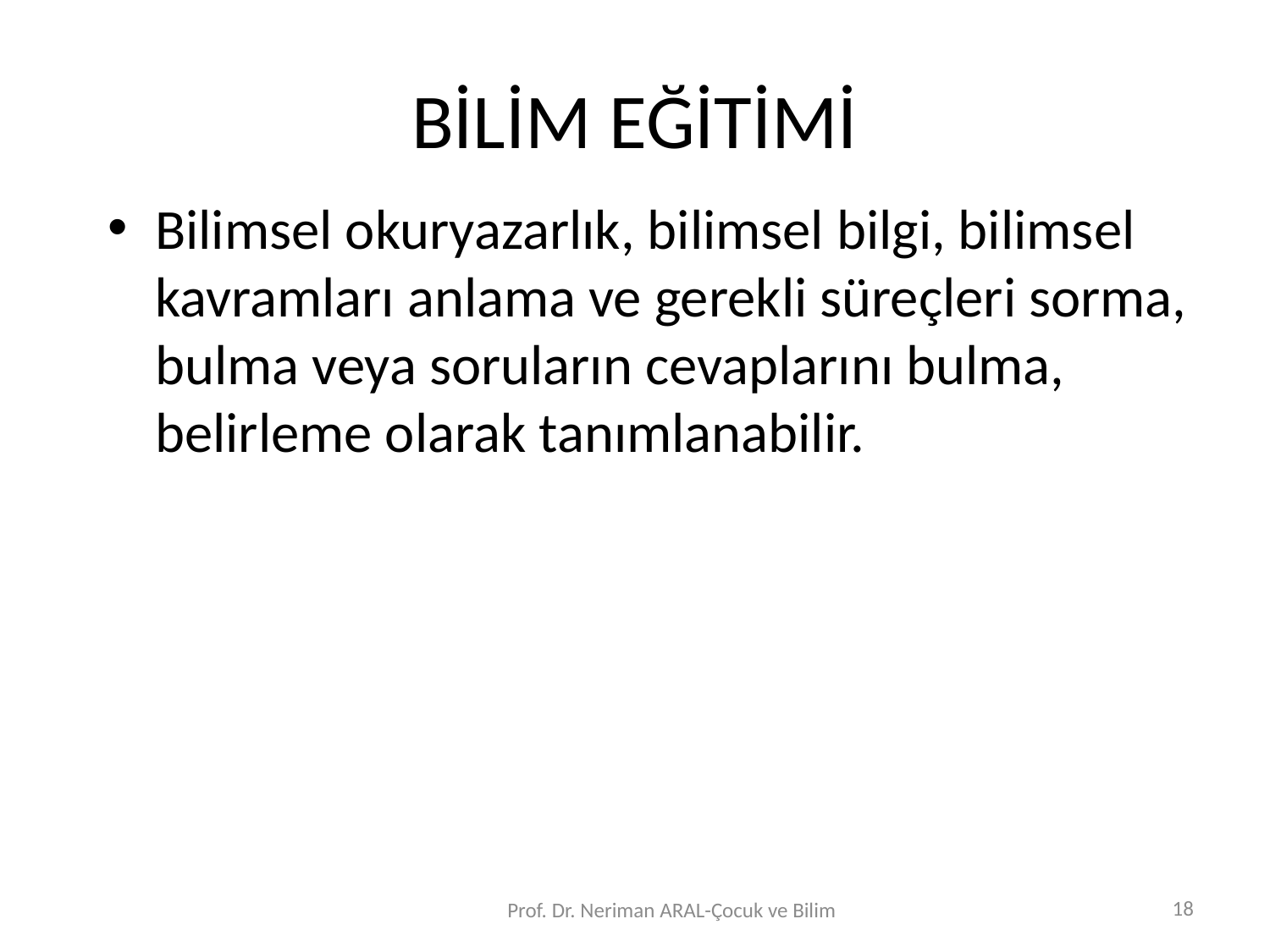

BİLİM EĞİTİMİ
Bilimsel okuryazarlık, bilimsel bilgi, bilimsel kavramları anlama ve gerekli süreçleri sorma, bulma veya soruların cevaplarını bulma, belirleme olarak tanımlanabilir.
18
Prof. Dr. Neriman ARAL-Çocuk ve Bilim